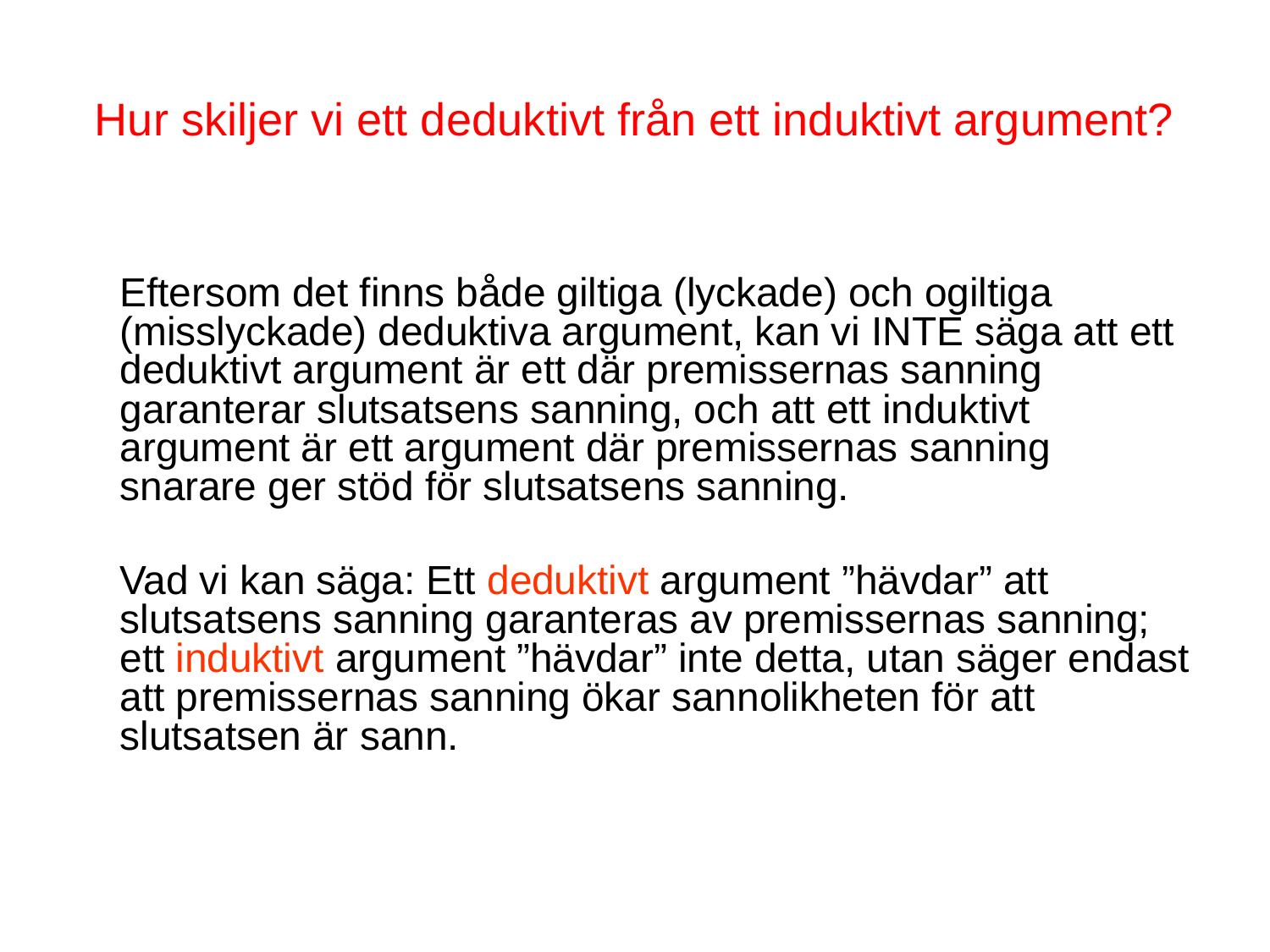

# Hur skiljer vi ett deduktivt från ett induktivt argument?

	Eftersom det finns både giltiga (lyckade) och ogiltiga (misslyckade) deduktiva argument, kan vi INTE säga att ett deduktivt argument är ett där premissernas sanning garanterar slutsatsens sanning, och att ett induktivt argument är ett argument där premissernas sanning snarare ger stöd för slutsatsens sanning.

	Vad vi kan säga: Ett deduktivt argument ”hävdar” att slutsatsens sanning garanteras av premissernas sanning; ett induktivt argument ”hävdar” inte detta, utan säger endast att premissernas sanning ökar sannolikheten för att slutsatsen är sann.